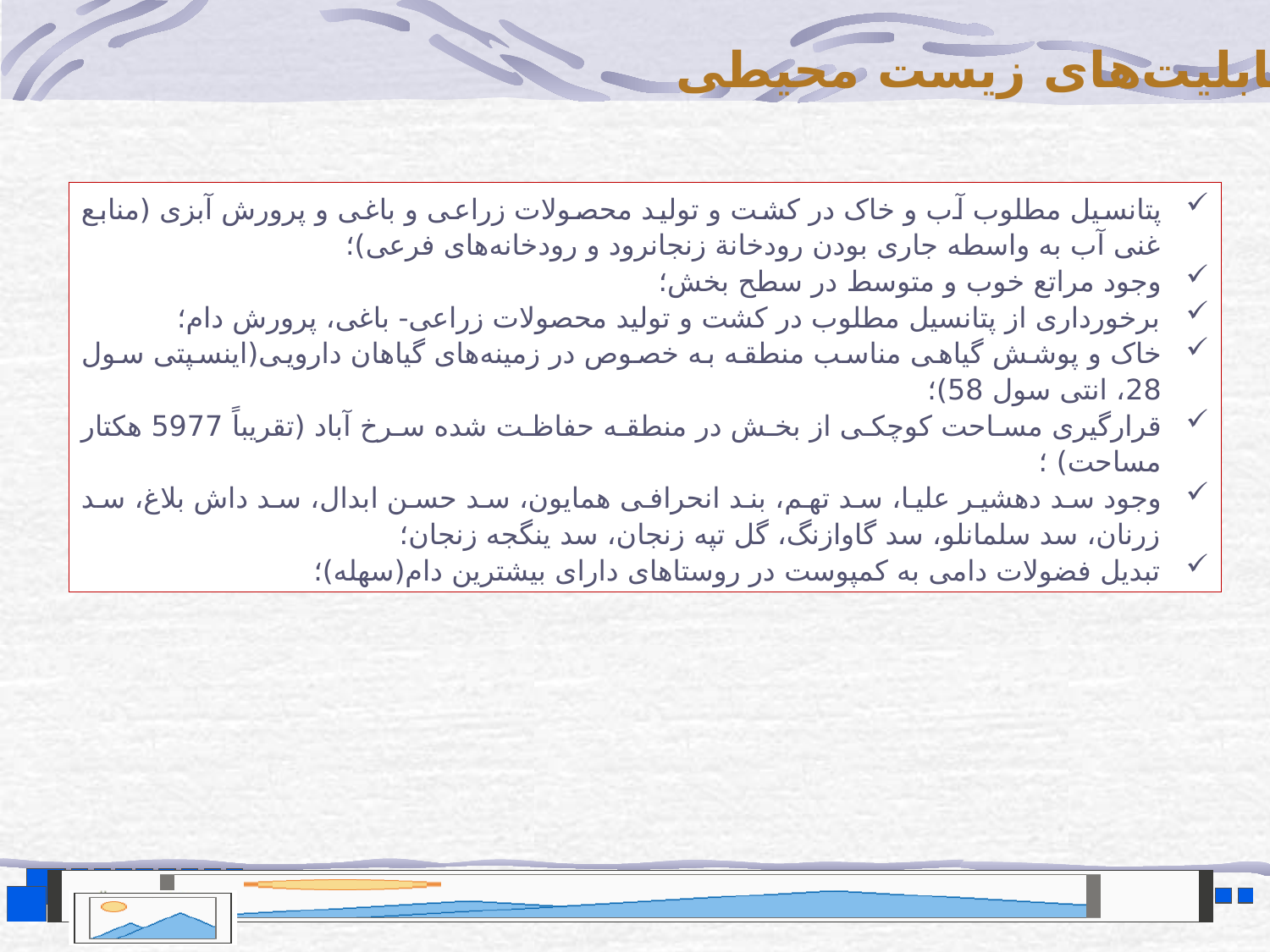

قابلیت‌های زیست محیطی
پتانسیل مطلوب آب و خاک در کشت و تولید محصولات زراعی و باغی و پرورش آبزی (منابع غنی آب به واسطه جاری بودن رودخانة زنجانرود و رودخانه‌های فرعی)؛
وجود مراتع خوب و متوسط در سطح بخش؛
برخورداری از پتانسیل مطلوب در کشت و تولید محصولات زراعی- باغی، پرورش دام؛
خاک و پوشش گیاهی مناسب منطقه به خصوص در زمینه‌های گیاهان دارویی(اینسپتی سول 28، انتی سول 58)؛
قرارگیری مساحت کوچکی از بخش در منطقه حفاظت شده سرخ آباد (تقریباً 5977 هکتار مساحت) ؛
وجود سد دهشیر علیا، سد تهم، بند انحرافی همایون، سد حسن ابدال، سد داش بلاغ، سد زرنان، سد سلمانلو، سد گاوازنگ، گل تپه زنجان، سد ینگجه زنجان؛
تبدیل فضولات دامی به کمپوست در روستاهای دارای بیشترین دام(سهله)؛